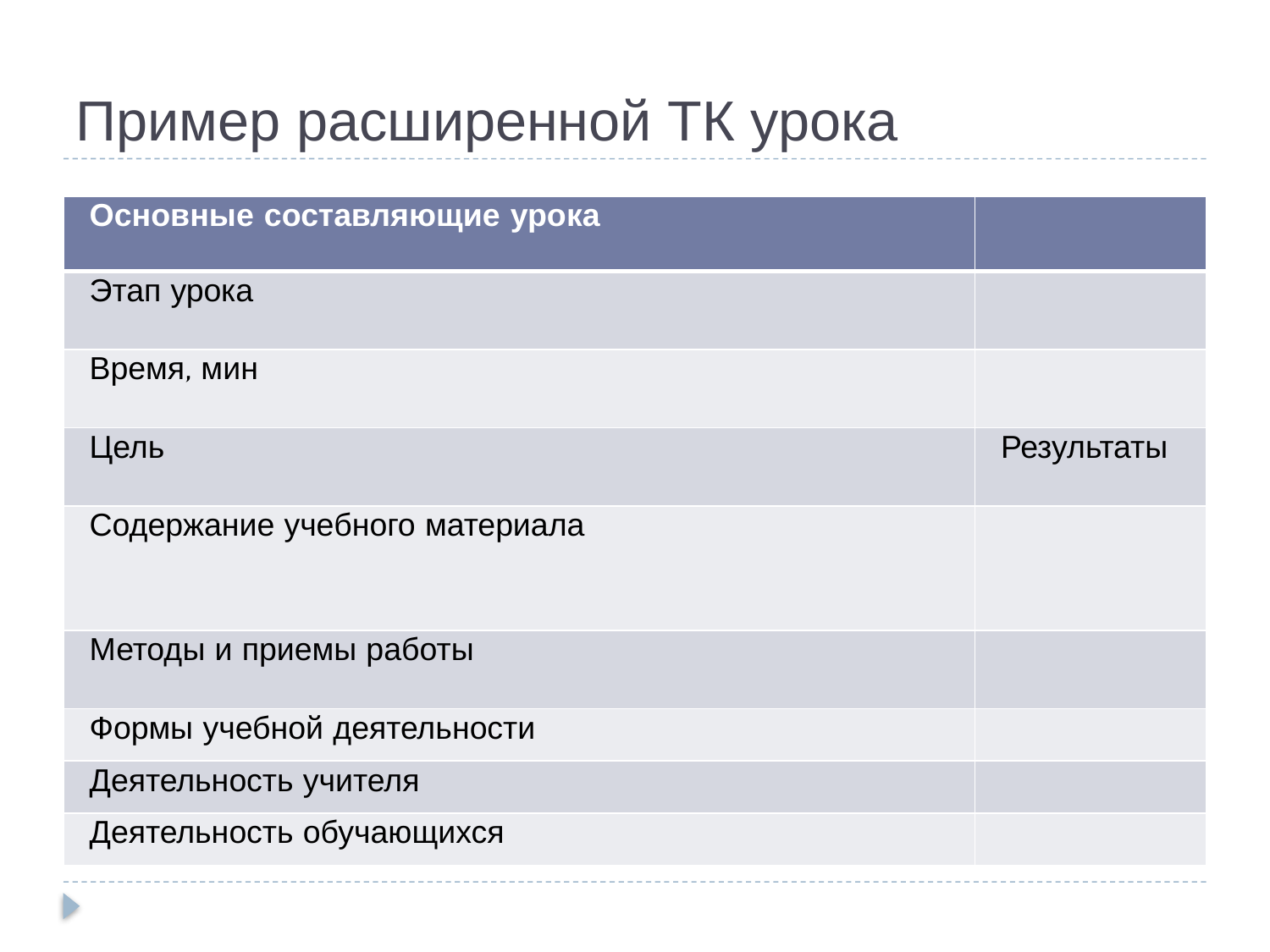

# Пример расширенной ТК урока
| Основные составляющие урока |  |
| --- | --- |
| Этап урока |  |
| Время, мин |  |
| Цель | Результаты |
| Содержание учебного материала |  |
| Методы и приемы работы |  |
| Формы учебной деятельности |  |
| Деятельность учителя |  |
| Деятельность обучающихся |  |